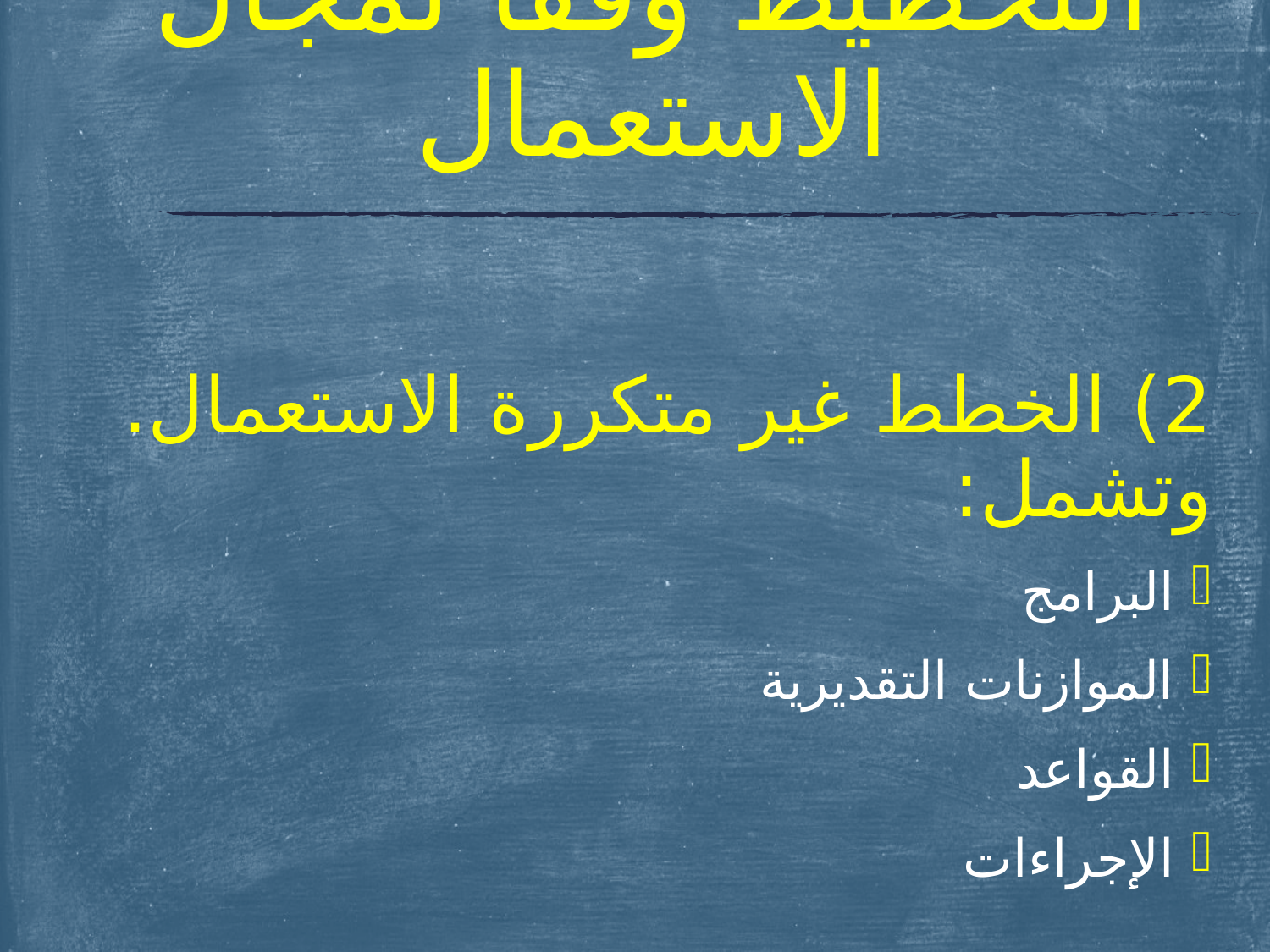

# التخطيط وفقًا لمجال الاستعمال

2) الخطط غير متكررة الاستعمال. وتشمل:
البرامج
الموازنات التقديرية
القواعد
الإجراءات